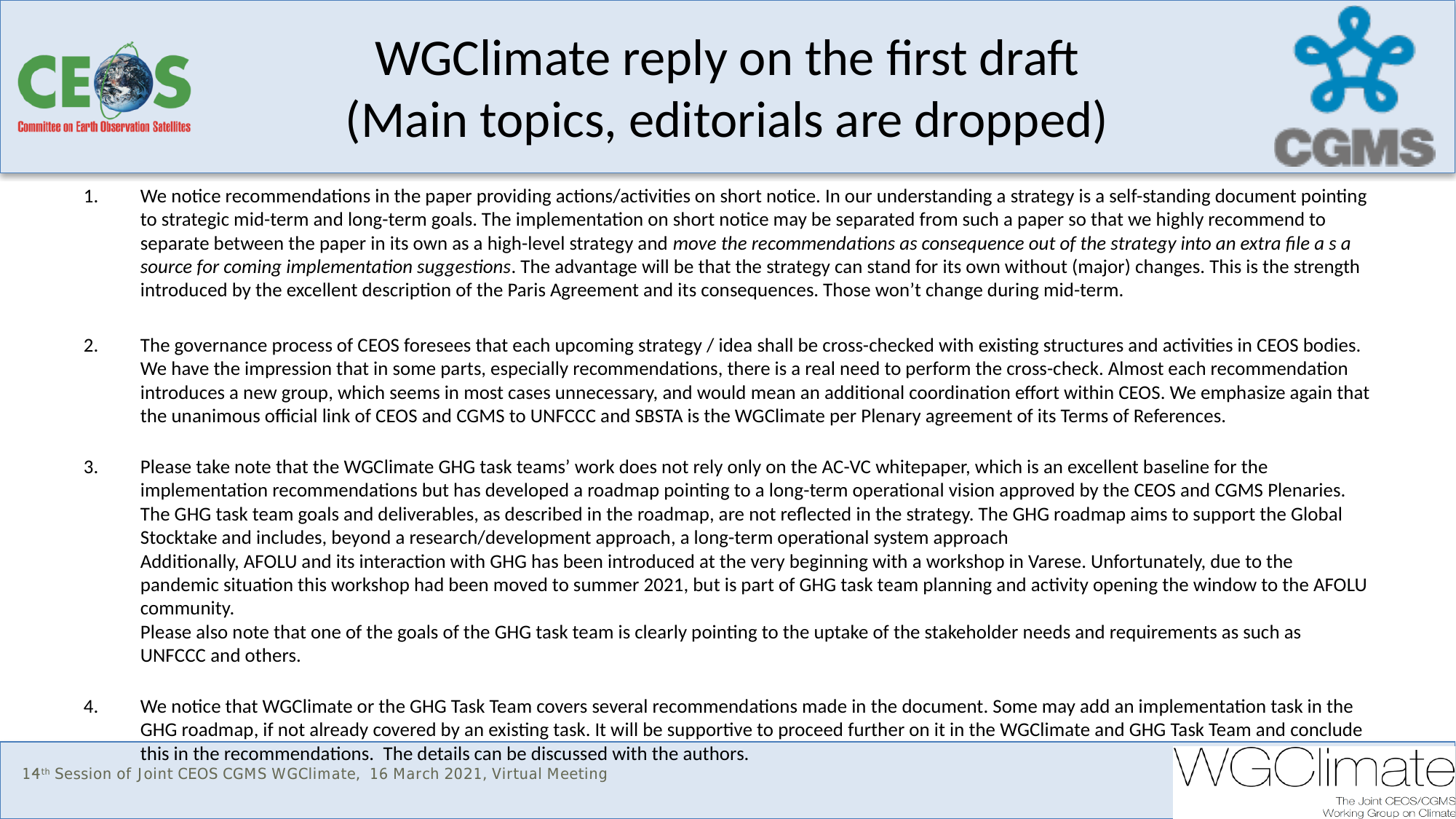

# WGClimate reply on the first draft (Main topics, editorials are dropped)
We notice recommendations in the paper providing actions/activities on short notice. In our understanding a strategy is a self-standing document pointing to strategic mid-term and long-term goals. The implementation on short notice may be separated from such a paper so that we highly recommend to separate between the paper in its own as a high-level strategy and move the recommendations as consequence out of the strategy into an extra file a s a source for coming implementation suggestions. The advantage will be that the strategy can stand for its own without (major) changes. This is the strength introduced by the excellent description of the Paris Agreement and its consequences. Those won’t change during mid-term.

The governance process of CEOS foresees that each upcoming strategy / idea shall be cross-checked with existing structures and activities in CEOS bodies. We have the impression that in some parts, especially recommendations, there is a real need to perform the cross-check. Almost each recommendation introduces a new group, which seems in most cases unnecessary, and would mean an additional coordination effort within CEOS. We emphasize again that the unanimous official link of CEOS and CGMS to UNFCCC and SBSTA is the WGClimate per Plenary agreement of its Terms of References.
Please take note that the WGClimate GHG task teams’ work does not rely only on the AC-VC whitepaper, which is an excellent baseline for the implementation recommendations but has developed a roadmap pointing to a long-term operational vision approved by the CEOS and CGMS Plenaries. The GHG task team goals and deliverables, as described in the roadmap, are not reflected in the strategy. The GHG roadmap aims to support the Global Stocktake and includes, beyond a research/development approach, a long-term operational system approach
Additionally, AFOLU and its interaction with GHG has been introduced at the very beginning with a workshop in Varese. Unfortunately, due to the pandemic situation this workshop had been moved to summer 2021, but is part of GHG task team planning and activity opening the window to the AFOLU community. 
Please also note that one of the goals of the GHG task team is clearly pointing to the uptake of the stakeholder needs and requirements as such as UNFCCC and others.
We notice that WGClimate or the GHG Task Team covers several recommendations made in the document. Some may add an implementation task in the GHG roadmap, if not already covered by an existing task. It will be supportive to proceed further on it in the WGClimate and GHG Task Team and conclude this in the recommendations.  The details can be discussed with the authors.